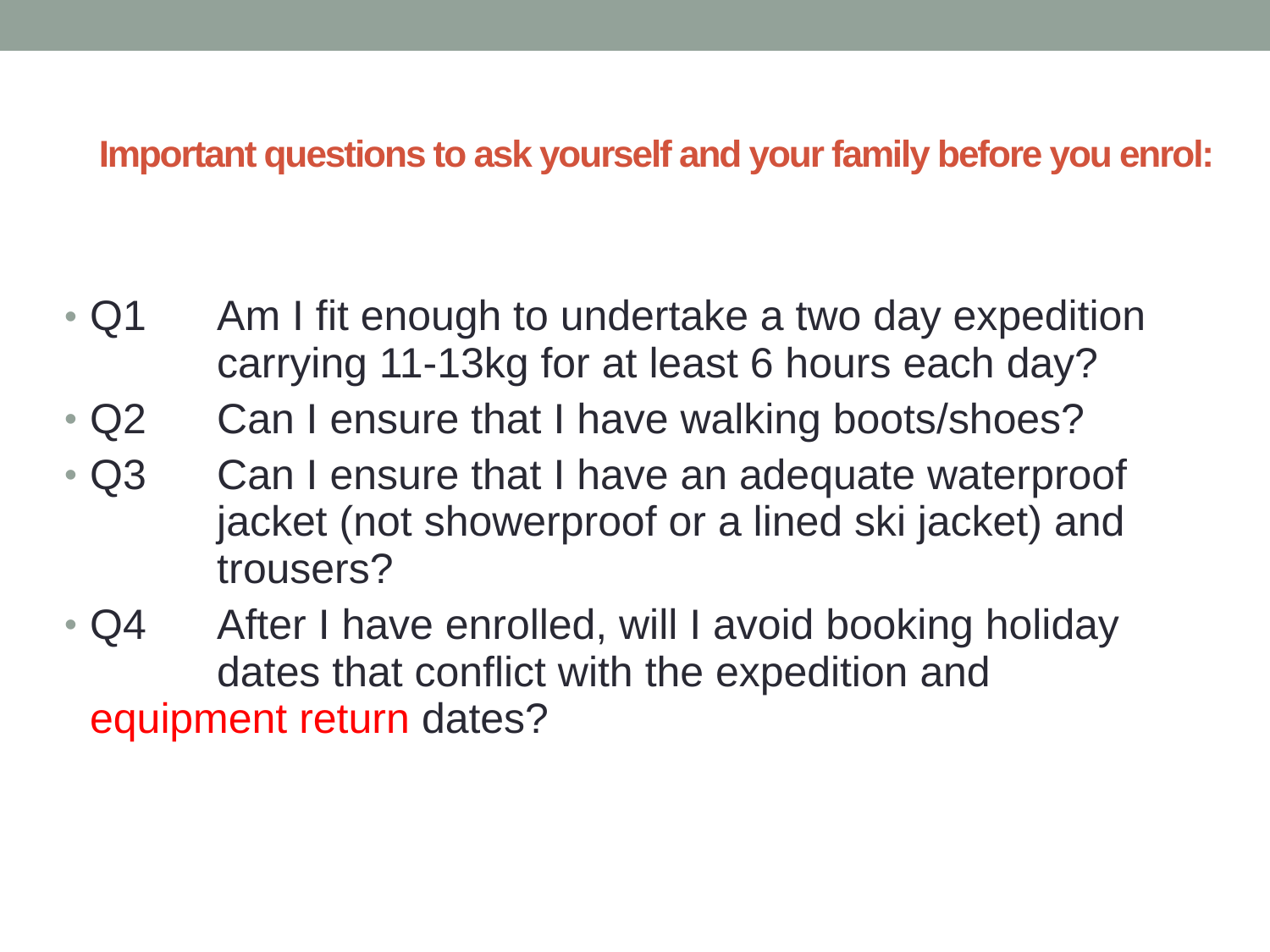

# Important questions to ask yourself and your family before you enrol:
Q1	Am I fit enough to undertake a two day expedition 	carrying 11-13kg for at least 6 hours each day?
Q2	Can I ensure that I have walking boots/shoes?
Q3	Can I ensure that I have an adequate waterproof 	jacket (not showerproof or a lined ski jacket) and 	trousers?
Q4	After I have enrolled, will I avoid booking holiday 	dates that conflict with the expedition and 	equipment return dates?